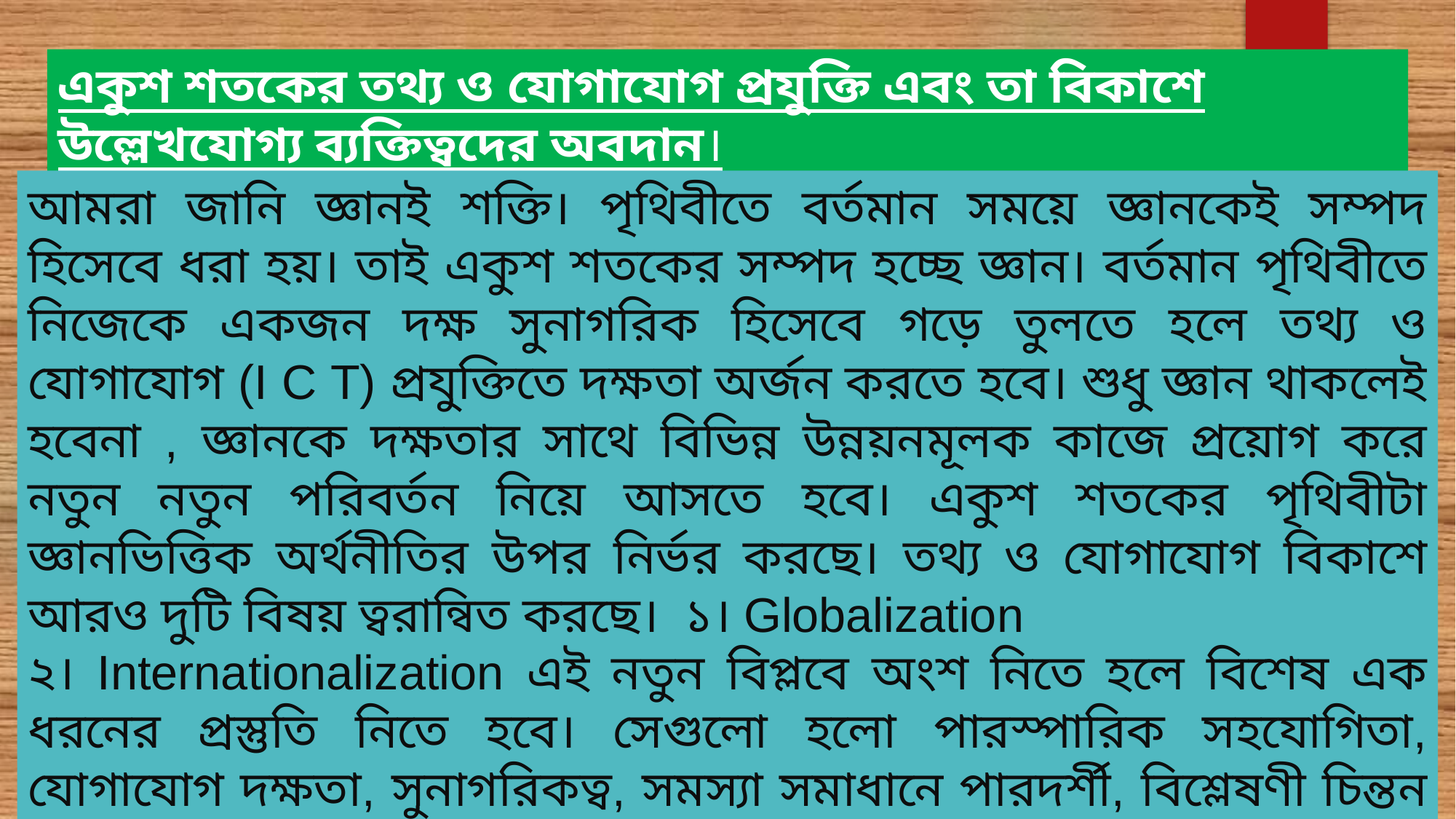

একুশ শতকের তথ্য ও যোগাযোগ প্রযুক্তি এবং তা বিকাশে উল্লেখযোগ্য ব্যক্তিত্বদের অবদান।
আমরা জানি জ্ঞানই শক্তি। পৃথিবীতে বর্তমান সময়ে জ্ঞানকেই সম্পদ হিসেবে ধরা হয়। তাই একুশ শতকের সম্পদ হচ্ছে জ্ঞান। বর্তমান পৃথিবীতে নিজেকে একজন দক্ষ সুনাগরিক হিসেবে গড়ে তুলতে হলে তথ্য ও যোগাযোগ (I C T) প্রযুক্তিতে দক্ষতা অর্জন করতে হবে। শুধু জ্ঞান থাকলেই হবেনা , জ্ঞানকে দক্ষতার সাথে বিভিন্ন উন্নয়নমূলক কাজে প্রয়োগ করে নতুন নতুন পরিবর্তন নিয়ে আসতে হবে। একুশ শতকের পৃথিবীটা জ্ঞানভিত্তিক অর্থনীতির উপর নির্ভর করছে। তথ্য ও যোগাযোগ বিকাশে আরও দুটি বিষয় ত্বরান্বিত করছে।  ১। Globalization
২। Internationalization এই নতুন বিপ্লবে অংশ নিতে হলে বিশেষ এক ধরনের প্রস্তুতি নিতে হবে। সেগুলো হলো পারস্পারিক সহযোগিতা, যোগাযোগ দক্ষতা, সুনাগরিকত্ব, সমস্যা সমাধানে পারদর্শী, বিশ্লেষণী চিন্তন দক্ষতা, সৃজনশীলতা এবং তথ্য ও যোগাযোগ প্রযুক্তিতে পারদর্শীতা।